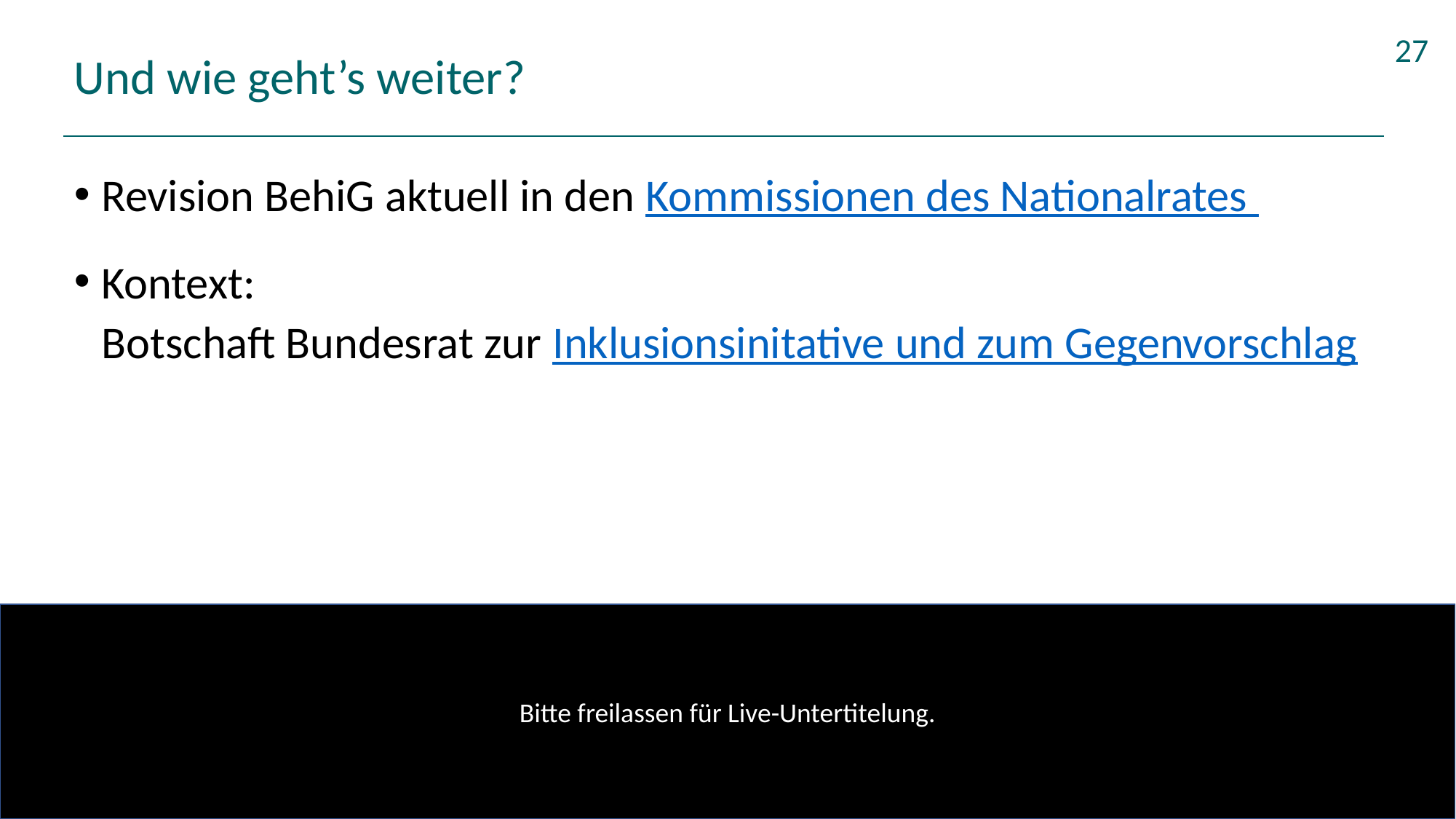

# Und wie geht’s weiter?
27
Revision BehiG aktuell in den Kommissionen des Nationalrates
Kontext:
Botschaft Bundesrat zur Inklusionsinitative und zum Gegenvorschlag